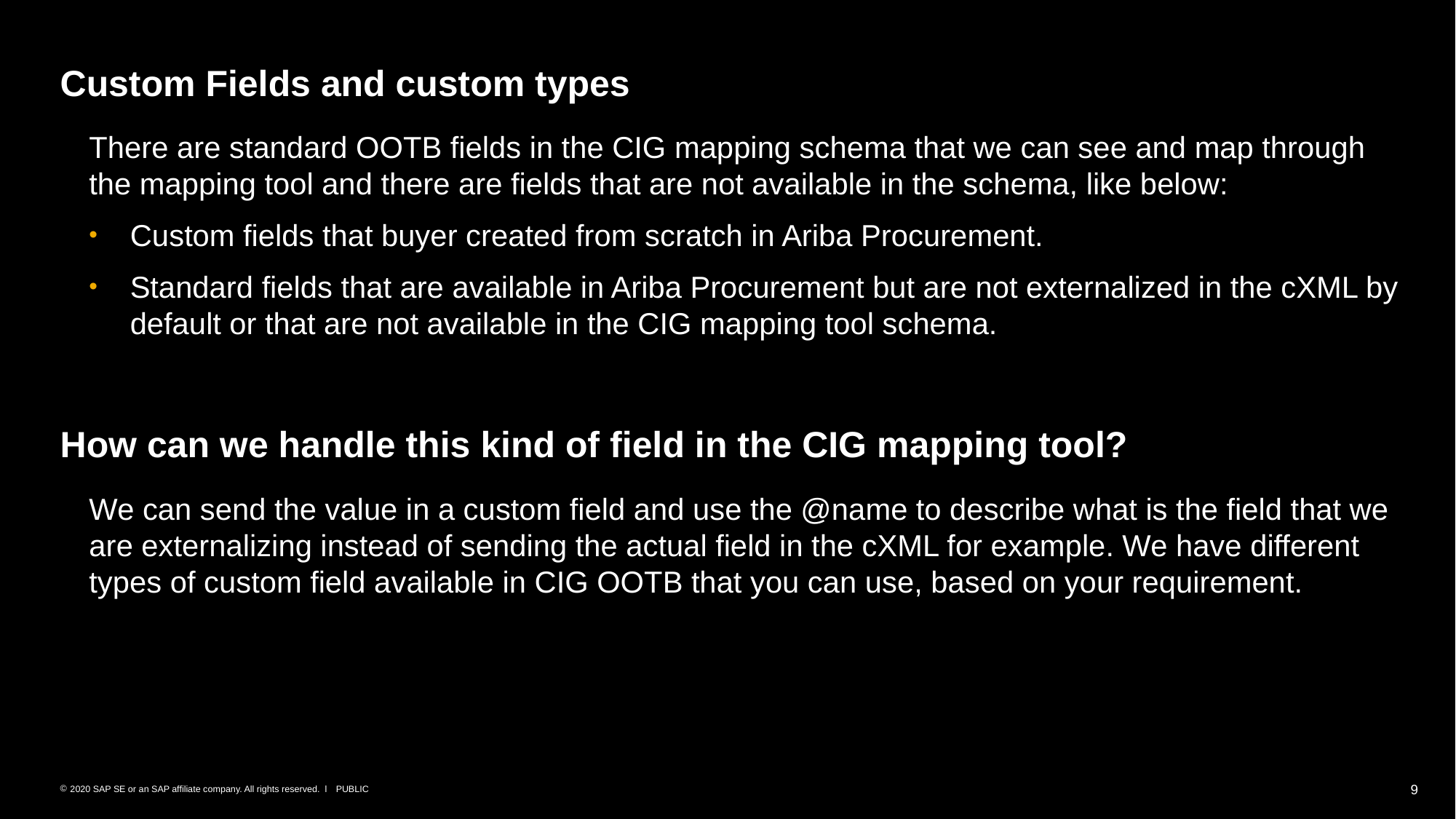

# Custom Fields and custom types
There are standard OOTB fields in the CIG mapping schema that we can see and map through the mapping tool and there are fields that are not available in the schema, like below:
Custom fields that buyer created from scratch in Ariba Procurement.
Standard fields that are available in Ariba Procurement but are not externalized in the cXML by default or that are not available in the CIG mapping tool schema.
How can we handle this kind of field in the CIG mapping tool?
We can send the value in a custom field and use the @name to describe what is the field that we are externalizing instead of sending the actual field in the cXML for example. We have different types of custom field available in CIG OOTB that you can use, based on your requirement.